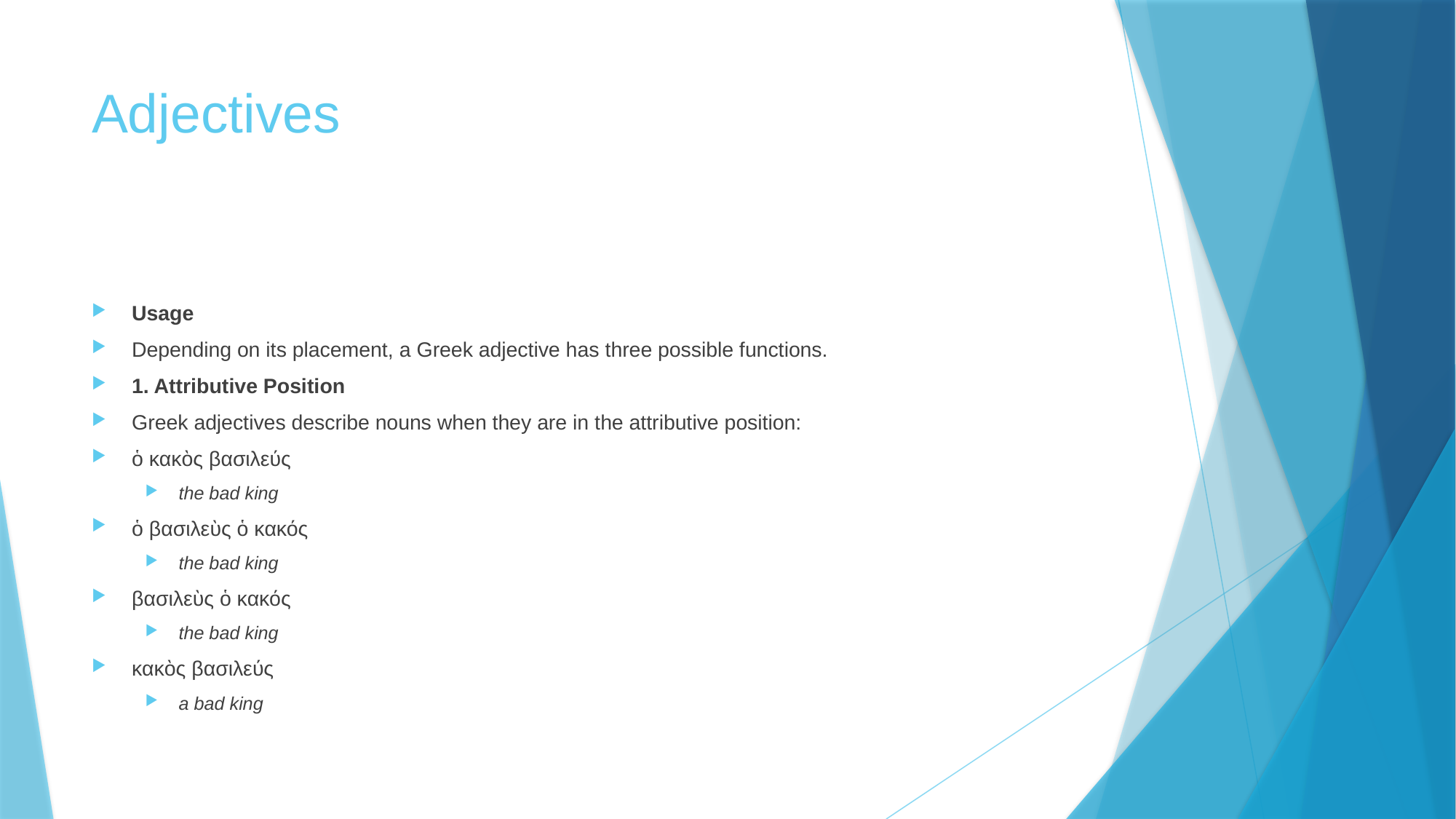

# Adjectives

Usage
Depending on its placement, a Greek adjective has three possible functions.
1. Attributive Position
Greek adjectives describe nouns when they are in the attributive position:
ὁ κακὸς βασιλεύς
the bad king
ὁ βασιλεὺς ὁ κακός
the bad king
βασιλεὺς ὁ κακός
the bad king
κακὸς βασιλεύς
a bad king